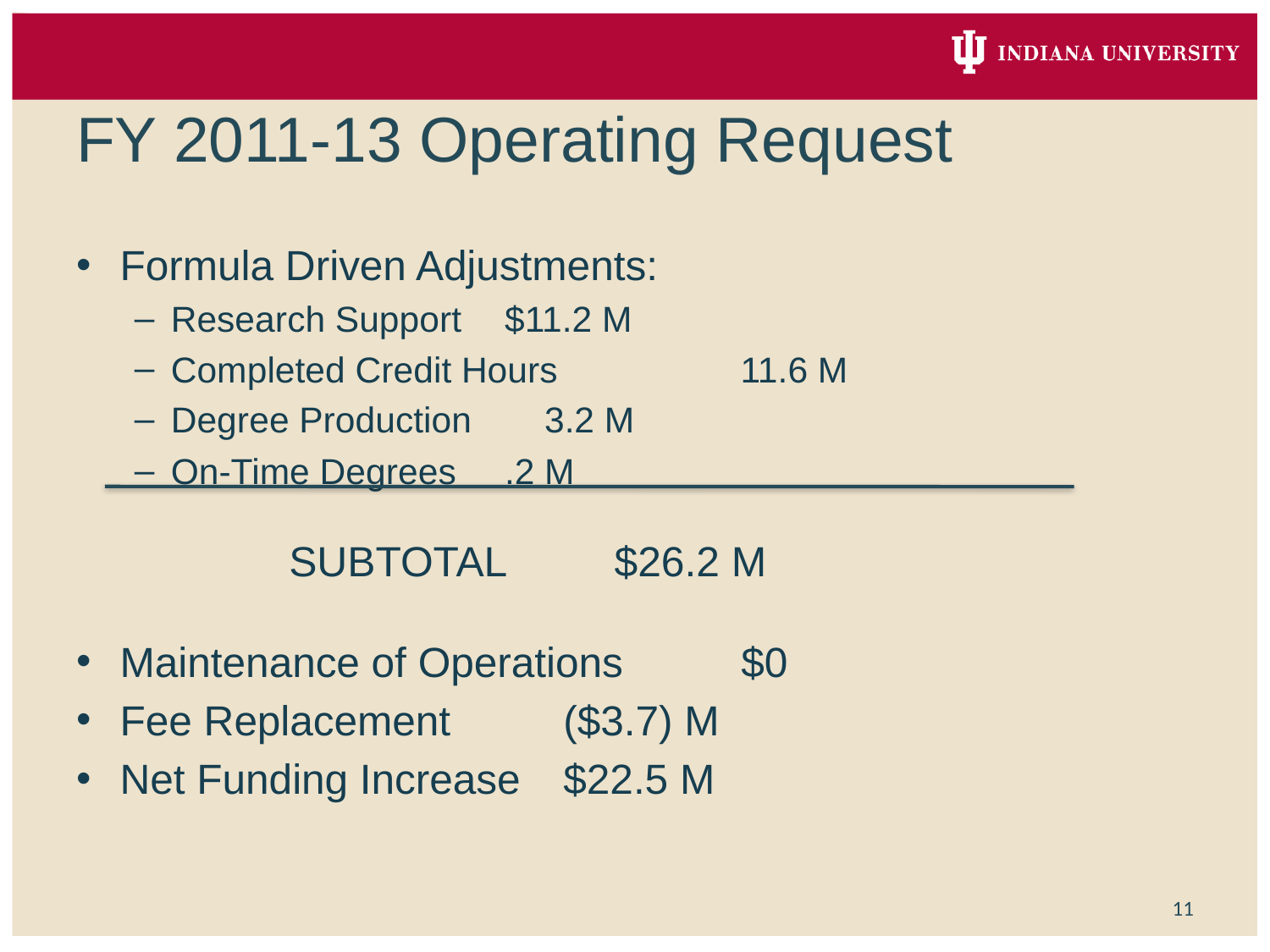

# FY 2011-13 Operating Request
Formula Driven Adjustments:
Research Support						 $11.2 M
Completed Credit Hours				   	   11.6 M
Degree Production						     3.2 M
On-Time Degrees							 .2 M
							 SUBTOTAL	 $26.2 M

Maintenance of Operations			       $0
Fee Replacement						 ($3.7) M
Net Funding Increase					 $22.5 M

11